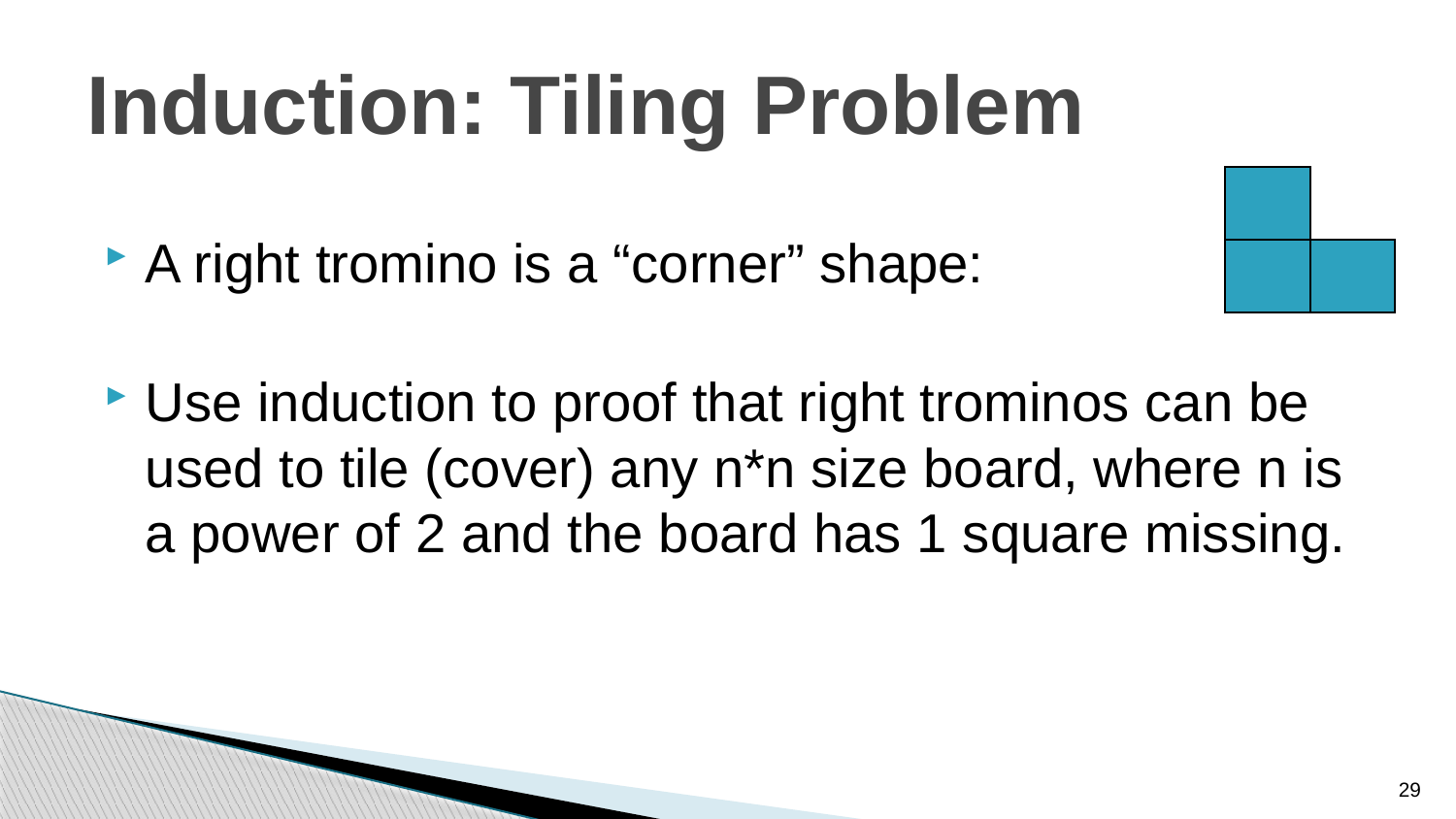

# Induction: Tiling Problem

A right tromino is a “corner” shape:
Use induction to proof that right trominos can be used to tile (cover) any n*n size board, where n is a power of 2 and the board has 1 square missing.

29